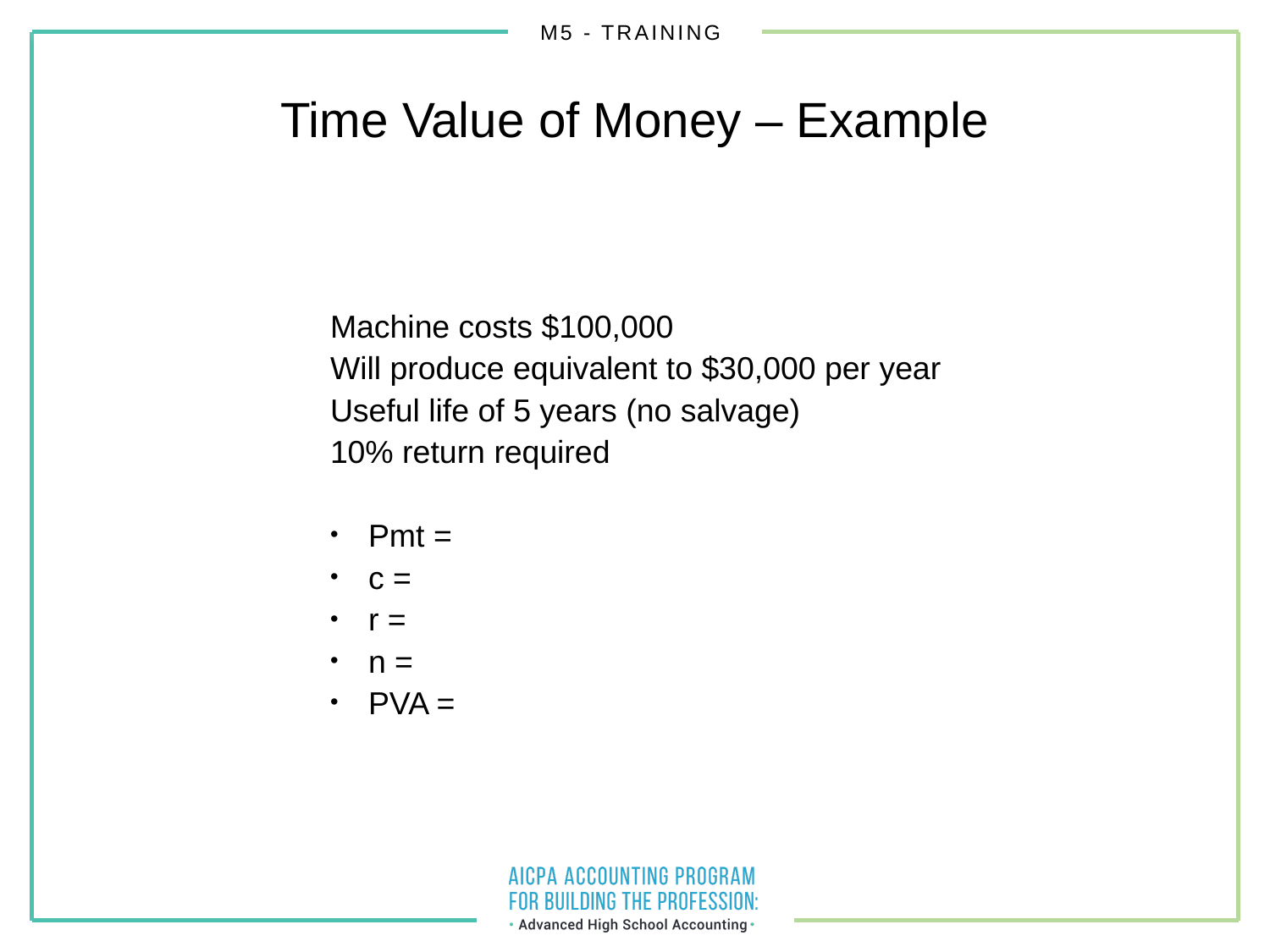

Time Value of Money – Example
Machine costs $100,000
Will produce equivalent to $30,000 per year
Useful life of 5 years (no salvage)
10% return required

Pmt =
c =
r =
n =
PVA =